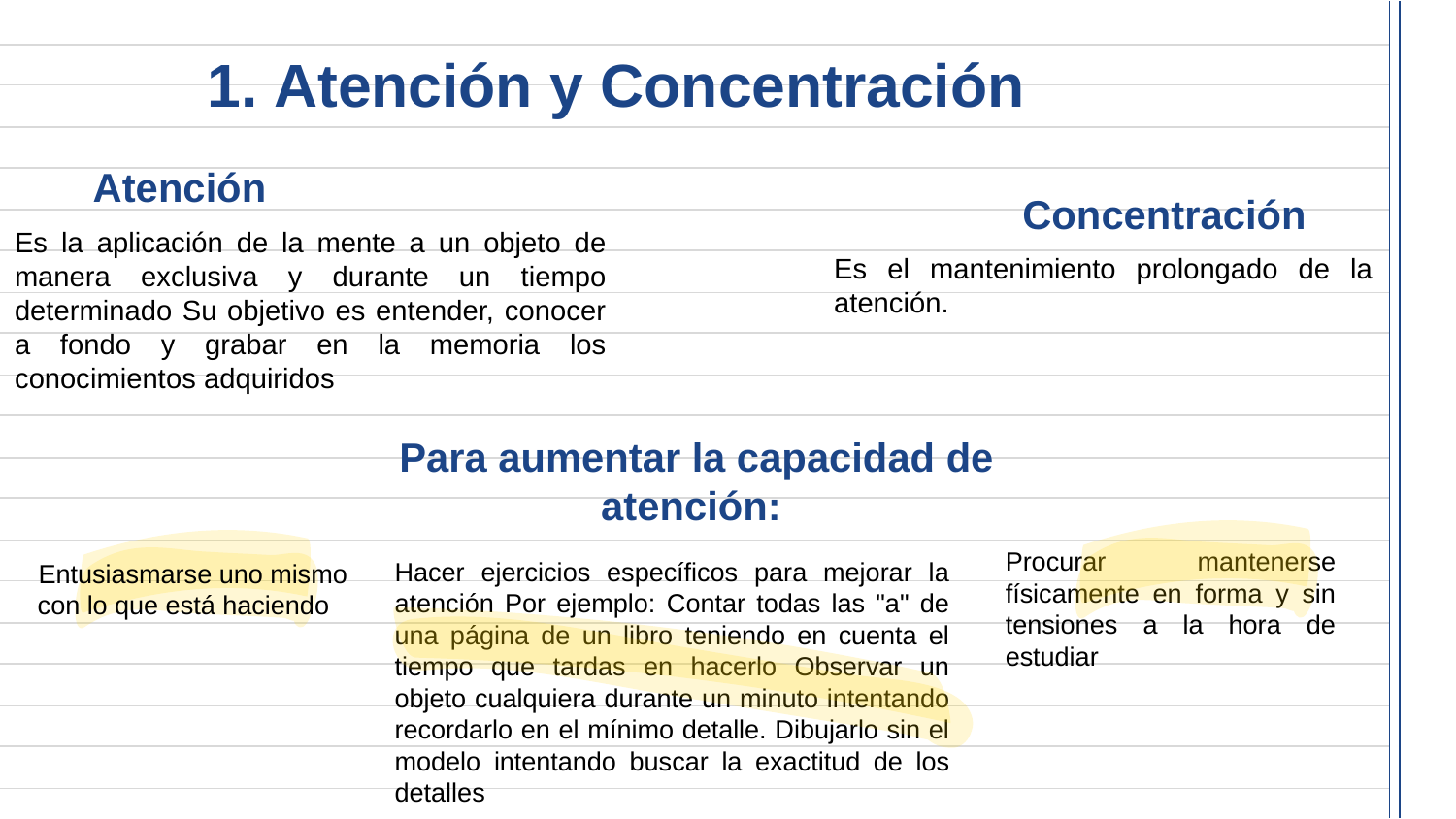

Atención y Concentración
Atención
Concentración
Es la aplicación de la mente a un objeto de manera exclusiva y durante un tiempo determinado Su objetivo es entender, conocer a fondo y grabar en la memoria los conocimientos adquiridos
Es el mantenimiento prolongado de la atención.
Para aumentar la capacidad de atención:

Procurar mantenerse físicamente en forma y sin tensiones a la hora de estudiar
Hacer ejercicios específicos para mejorar la atención Por ejemplo: Contar todas las "a" de una página de un libro teniendo en cuenta el tiempo que tardas en hacerlo Observar un objeto cualquiera durante un minuto intentando recordarlo en el mínimo detalle. Dibujarlo sin el modelo intentando buscar la exactitud de los detalles

 Entusiasmarse uno mismo con lo que está haciendo